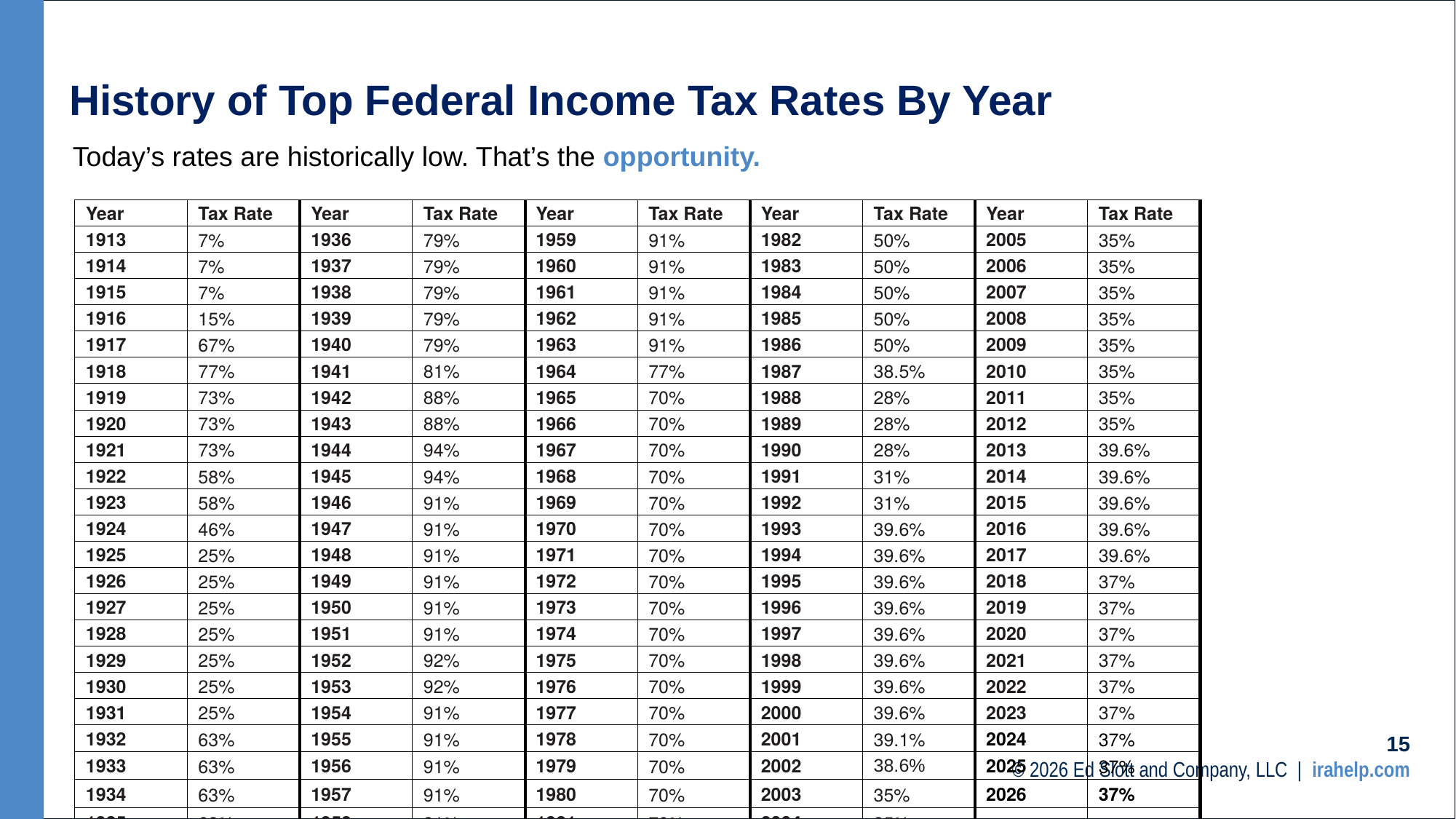

# History of Top Federal Income Tax Rates By Year
Today’s rates are historically low. That’s the opportunity.
| Year | Tax Rate | Year | Tax Rate | Year | Tax Rate | Year | Tax Rate | Year | Tax Rate |
| --- | --- | --- | --- | --- | --- | --- | --- | --- | --- |
| 1913 | 7% | 1936 | 79% | 1959 | 91% | 1982 | 50% | 2005 | 35% |
| 1914 | 7% | 1937 | 79% | 1960 | 91% | 1983 | 50% | 2006 | 35% |
| 1915 | 7% | 1938 | 79% | 1961 | 91% | 1984 | 50% | 2007 | 35% |
| 1916 | 15% | 1939 | 79% | 1962 | 91% | 1985 | 50% | 2008 | 35% |
| 1917 | 67% | 1940 | 79% | 1963 | 91% | 1986 | 50% | 2009 | 35% |
| 1918 | 77% | 1941 | 81% | 1964 | 77% | 1987 | 38.5% | 2010 | 35% |
| 1919 | 73% | 1942 | 88% | 1965 | 70% | 1988 | 28% | 2011 | 35% |
| 1920 | 73% | 1943 | 88% | 1966 | 70% | 1989 | 28% | 2012 | 35% |
| 1921 | 73% | 1944 | 94% | 1967 | 70% | 1990 | 28% | 2013 | 39.6% |
| 1922 | 58% | 1945 | 94% | 1968 | 70% | 1991 | 31% | 2014 | 39.6% |
| 1923 | 58% | 1946 | 91% | 1969 | 70% | 1992 | 31% | 2015 | 39.6% |
| 1924 | 46% | 1947 | 91% | 1970 | 70% | 1993 | 39.6% | 2016 | 39.6% |
| 1925 | 25% | 1948 | 91% | 1971 | 70% | 1994 | 39.6% | 2017 | 39.6% |
| 1926 | 25% | 1949 | 91% | 1972 | 70% | 1995 | 39.6% | 2018 | 37% |
| 1927 | 25% | 1950 | 91% | 1973 | 70% | 1996 | 39.6% | 2019 | 37% |
| 1928 | 25% | 1951 | 91% | 1974 | 70% | 1997 | 39.6% | 2020 | 37% |
| 1929 | 25% | 1952 | 92% | 1975 | 70% | 1998 | 39.6% | 2021 | 37% |
| 1930 | 25% | 1953 | 92% | 1976 | 70% | 1999 | 39.6% | 2022 | 37% |
| 1931 | 25% | 1954 | 91% | 1977 | 70% | 2000 | 39.6% | 2023 | 37% |
| 1932 | 63% | 1955 | 91% | 1978 | 70% | 2001 | 39.1% | 2024 | 37% |
| 1933 | 63% | 1956 | 91% | 1979 | 70% | 2002 | 38.6% | 2025 | 37% |
| 1934 | 63% | 1957 | 91% | 1980 | 70% | 2003 | 35% | 2026 | 37% |
| 1935 | 63% | 1958 | 91% | 1981 | 70% | 2004 | 35% |  |  |